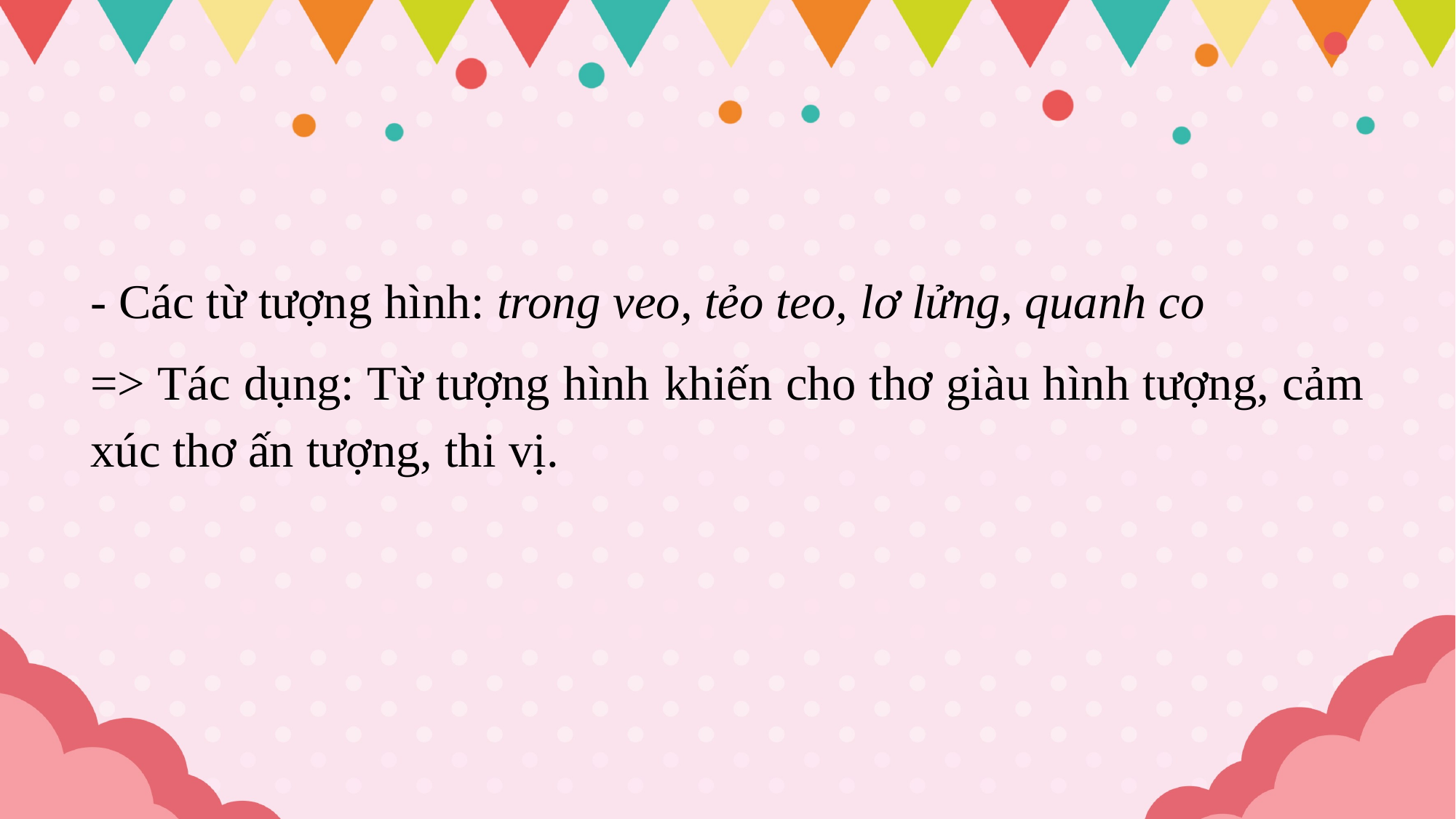

- Các từ tượng hình: trong veo, tẻo teo, lơ lửng, quanh co
=> Tác dụng: Từ tượng hình khiến cho thơ giàu hình tượng, cảm xúc thơ ấn tượng, thi vị.